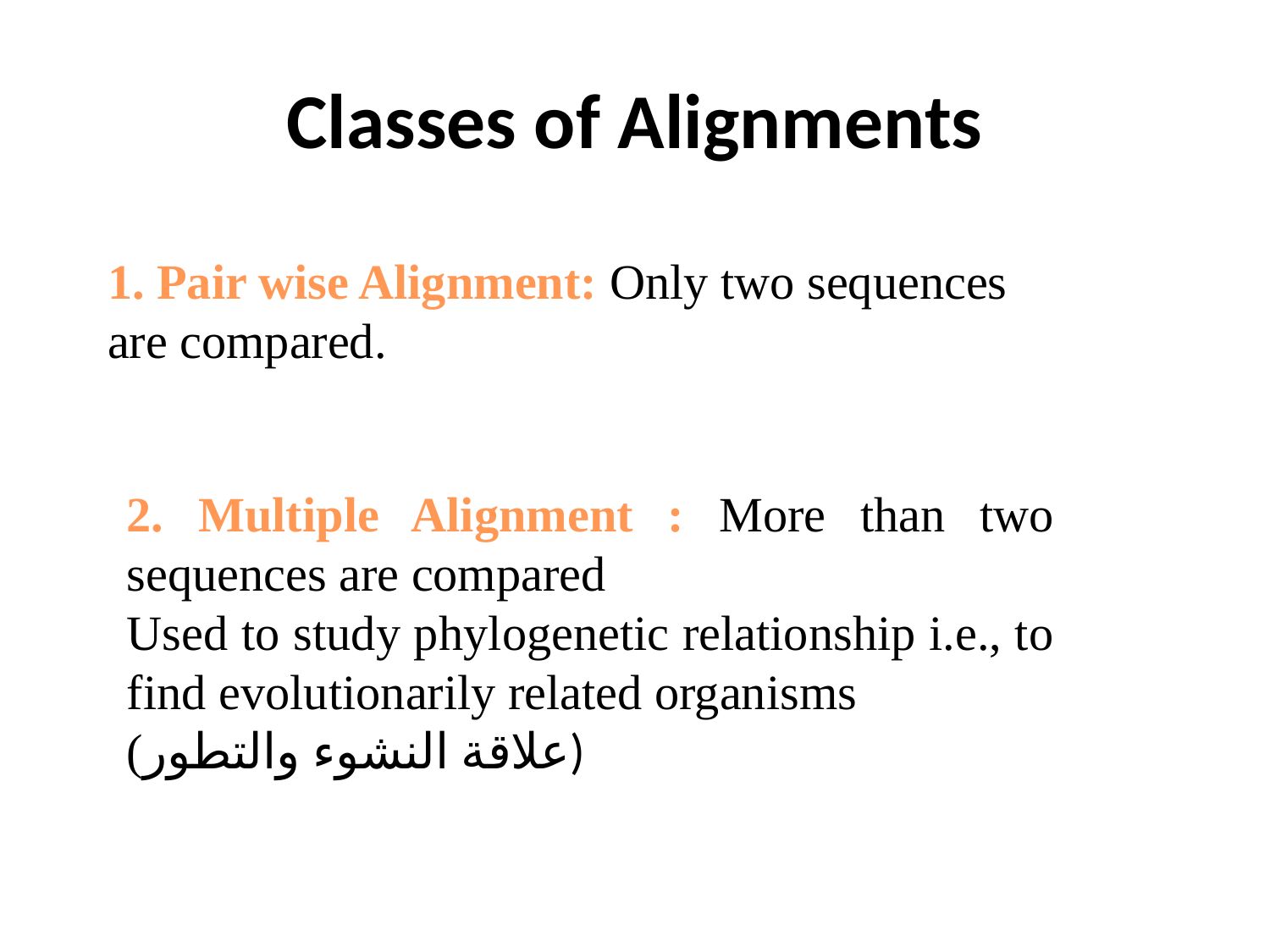

# Classes of Alignments
1. Pair wise Alignment: Only two sequences are compared.
2. Multiple Alignment : More than two sequences are compared
Used to study phylogenetic relationship i.e., to find evolutionarily related organisms
(علاقة النشوء والتطور)